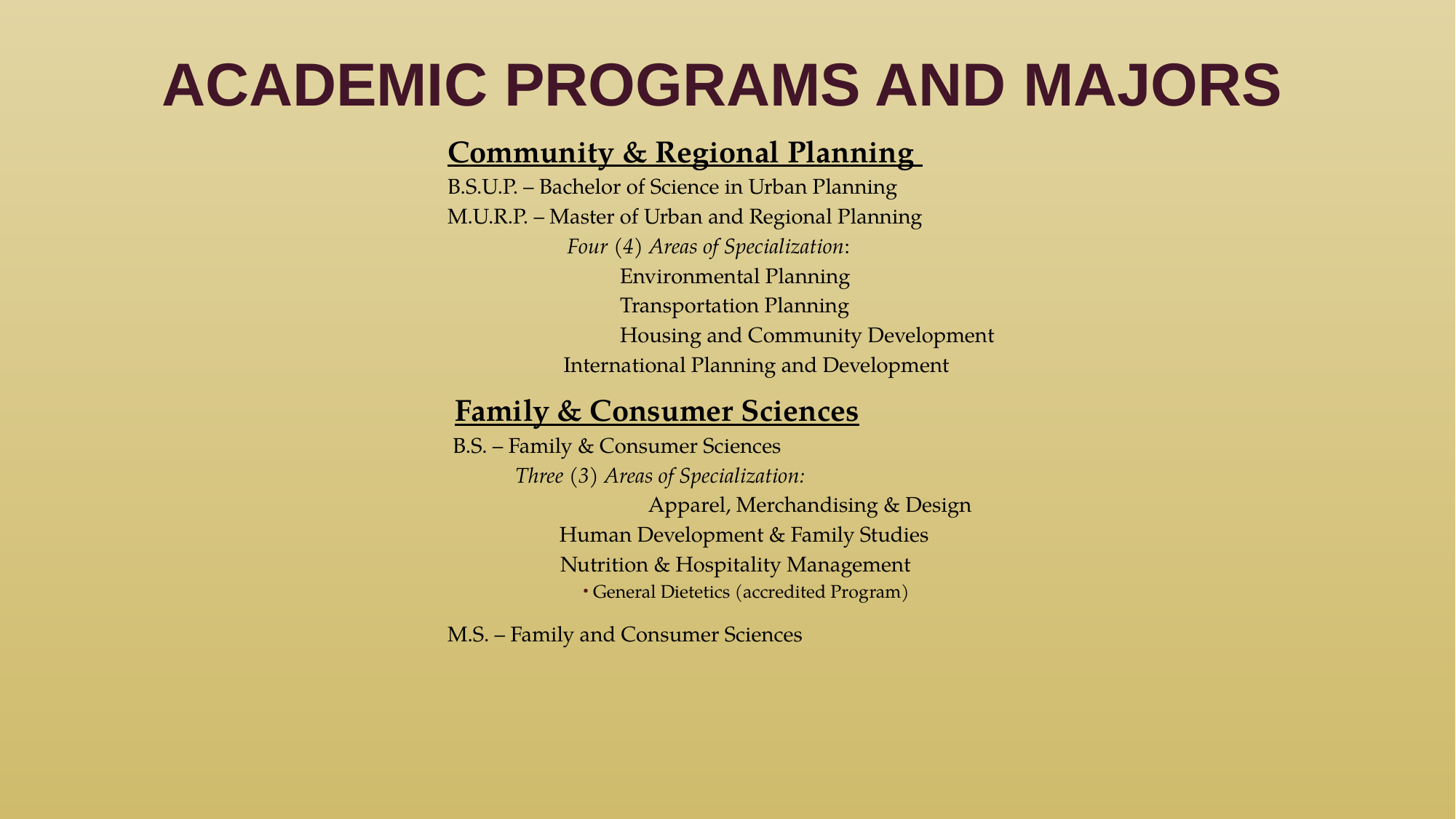

# Academic Programs and Majors
Community & Regional Planning
B.S.U.P. – Bachelor of Science in Urban Planning
M.U.R.P. – Master of Urban and Regional Planning
	  Four (4) Areas of Specialization:
	            Environmental Planning
	            Transportation Planning
	            Housing and Community Development
                      International Planning and Development

 Family & Consumer Sciences
 B.S. – Family & Consumer Sciences
Three (3) Areas of Specialization:
	           Apparel, Merchandising & Design
           Human Development & Family Studies
               Nutrition & Hospitality Management
 General Dietetics (accredited Program)

M.S. – Family and Consumer Sciences